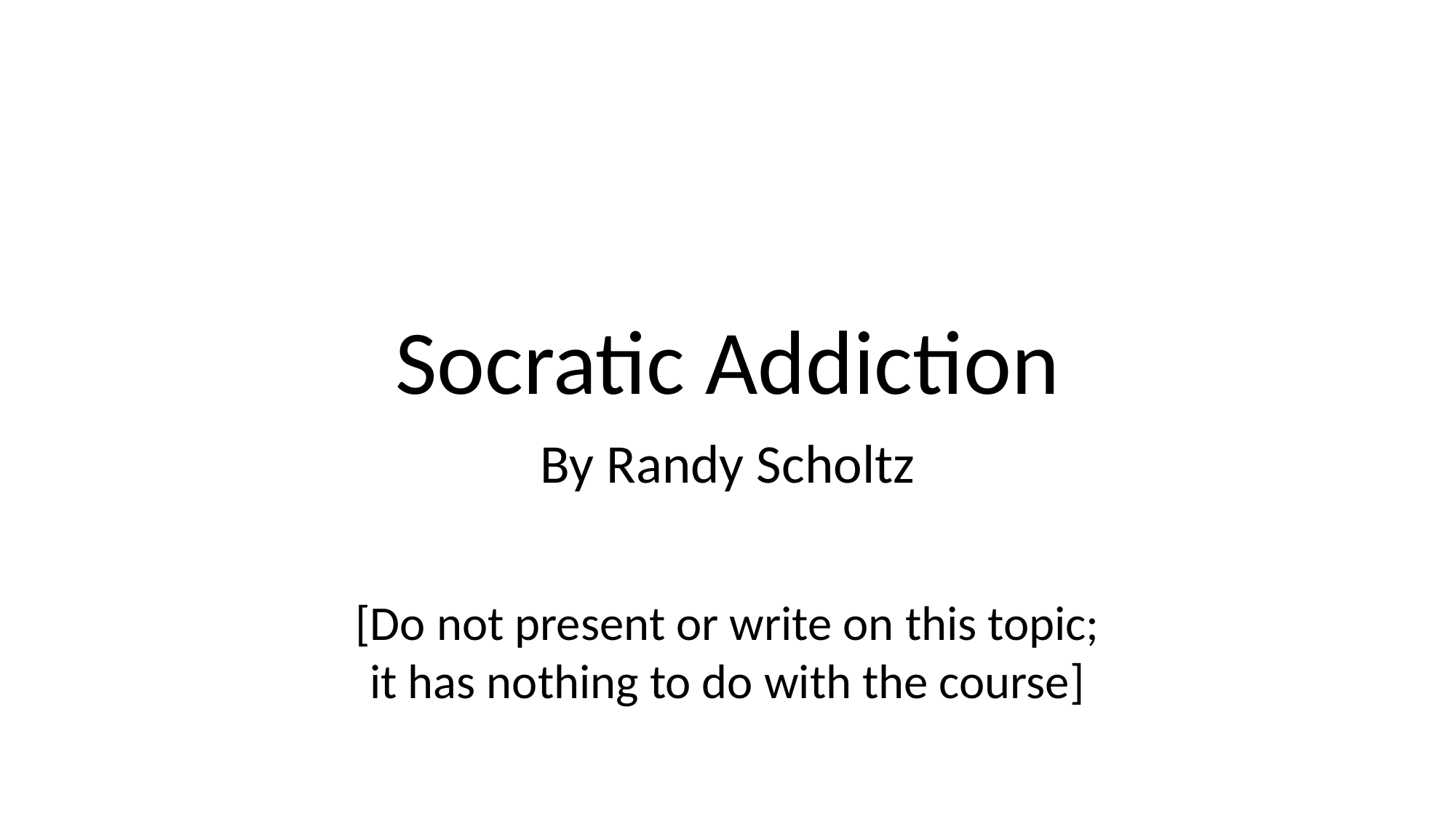

# Socratic Addiction
By Randy Scholtz
[Do not present or write on this topic;
it has nothing to do with the course]